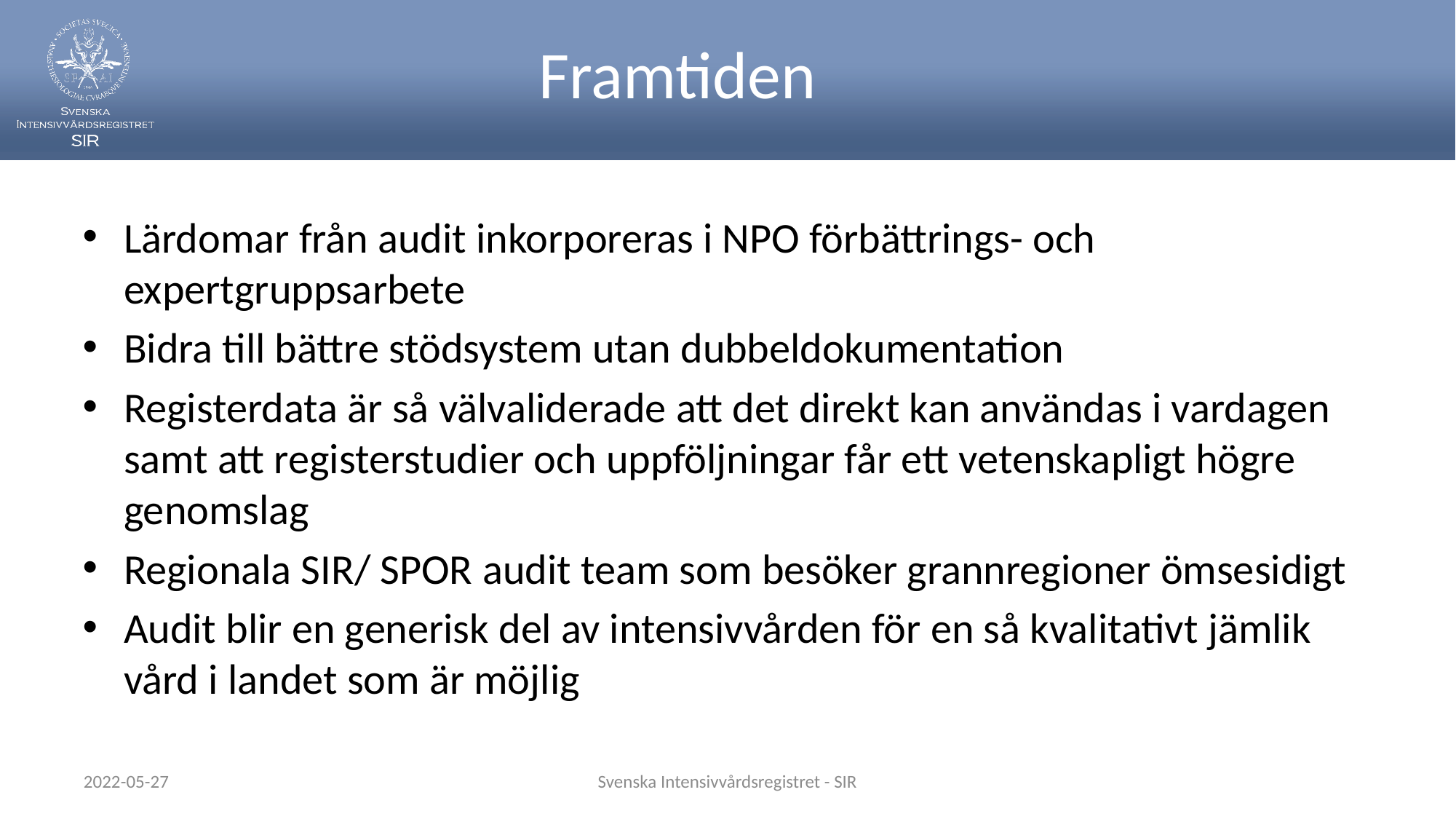

# Framtiden
Lärdomar från audit inkorporeras i NPO förbättrings- och expertgruppsarbete
Bidra till bättre stödsystem utan dubbeldokumentation
Registerdata är så välvaliderade att det direkt kan användas i vardagen samt att registerstudier och uppföljningar får ett vetenskapligt högre genomslag
Regionala SIR/ SPOR audit team som besöker grannregioner ömsesidigt
Audit blir en generisk del av intensivvården för en så kvalitativt jämlik vård i landet som är möjlig

2022-05-27
Svenska Intensivvårdsregistret - SIR